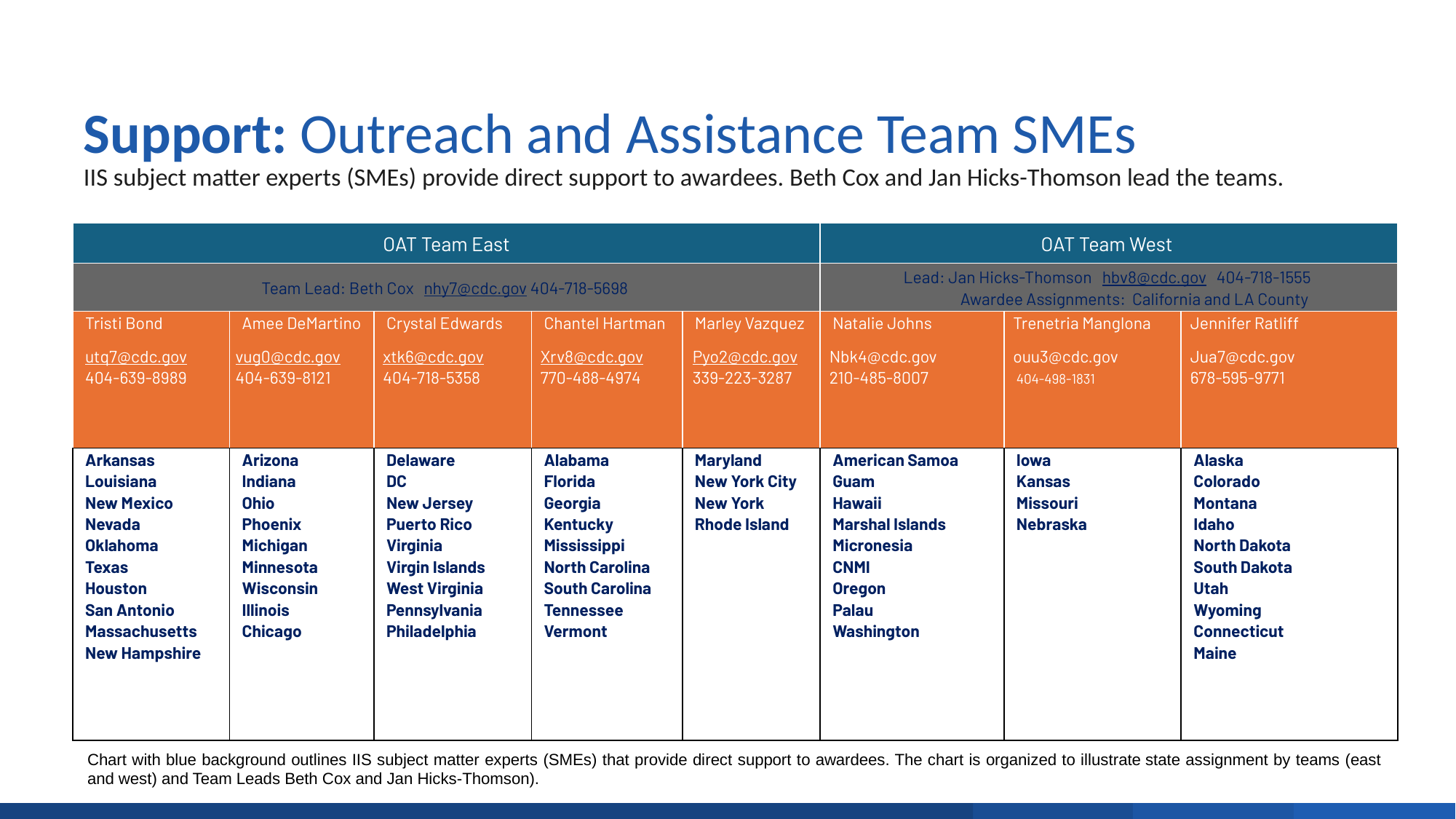

# Support: Outreach and Assistance Team SMEs
IIS subject matter experts (SMEs) provide direct support to awardees. Beth Cox and Jan Hicks-Thomson lead the teams.
| OAT Team East |  |  |  |  | OAT Team West |  |  |
| --- | --- | --- | --- | --- | --- | --- | --- |
| Team Lead: Beth Cox   nhy7@cdc.gov 404-718-5698 |  |  |  |  | Lead: Jan Hicks-Thomson hbv8@cdc.gov 404-718-1555  Awardee Assignments:  California and LA County |  |  |
| Tristi Bond  utq7@cdc.gov  404-639-8989 | Amee DeMartino  vug0@cdc.gov  404-639-8121 | Crystal Edwards  xtk6@cdc.gov  404-718-5358 | Chantel Hartman  Xrv8@cdc.gov  770-488-4974 | Marley Vazquez  Pyo2@cdc.gov  339-223-3287 | Natalie Johns  Nbk4@cdc.gov  210-485-8007 | Trenetria Manglona   ouu3@cdc.gov   404-498-1831 | Jennifer Ratliff  Jua7@cdc.gov  678-595-9771 |
| Arkansas   Louisiana   New Mexico   Nevada   Oklahoma   Texas  Houston  San Antonio  Massachusetts   New Hampshire | Arizona   Indiana  Ohio   Phoenix Michigan   Minnesota   Wisconsin  Illinois Chicago | Delaware  DC  New Jersey  Puerto Rico  Virginia  Virgin Islands  West Virginia  Pennsylvania  Philadelphia | Alabama  Florida  Georgia  Kentucky  Mississippi  North Carolina  South Carolina  Tennessee  Vermont | Maryland  New York City New York  Rhode Island | American Samoa  Guam  Hawaii  Marshal Islands  Micronesia  CNMI  Oregon  Palau  Washington | Iowa  Kansas  Missouri   Nebraska | Alaska   Colorado   Montana  Idaho   North Dakota  South Dakota  Utah  Wyoming  Connecticut   Maine |
Chart with blue background outlines IIS subject matter experts (SMEs) that provide direct support to awardees. The chart is organized to illustrate state assignment by teams (east and west) and Team Leads Beth Cox and Jan Hicks-Thomson).